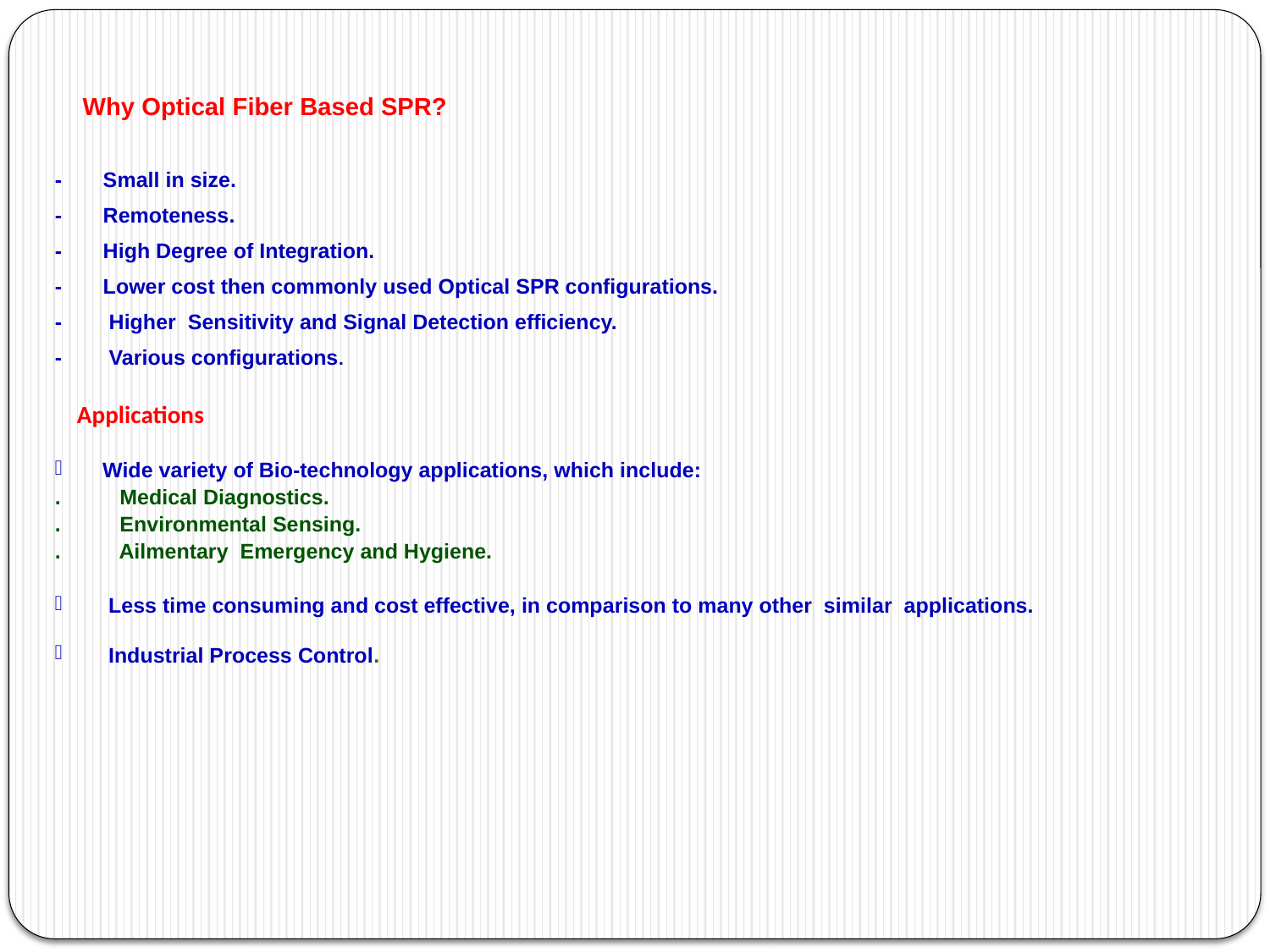

#
    Why Optical Fiber Based SPR?

-       Small in size.
-       Remoteness.
-       High Degree of Integration.
-       Lower cost then commonly used Optical SPR configurations.
-        Higher  Sensitivity and Signal Detection efficiency.
-        Various configurations.

    Applications

Wide variety of Bio-technology applications, which include:
.          Medical Diagnostics.
.          Environmental Sensing.
.          Ailmentary  Emergency and Hygiene.

 Less time consuming and cost effective, in comparison to many other  similar  applications.
 Industrial Process Control.